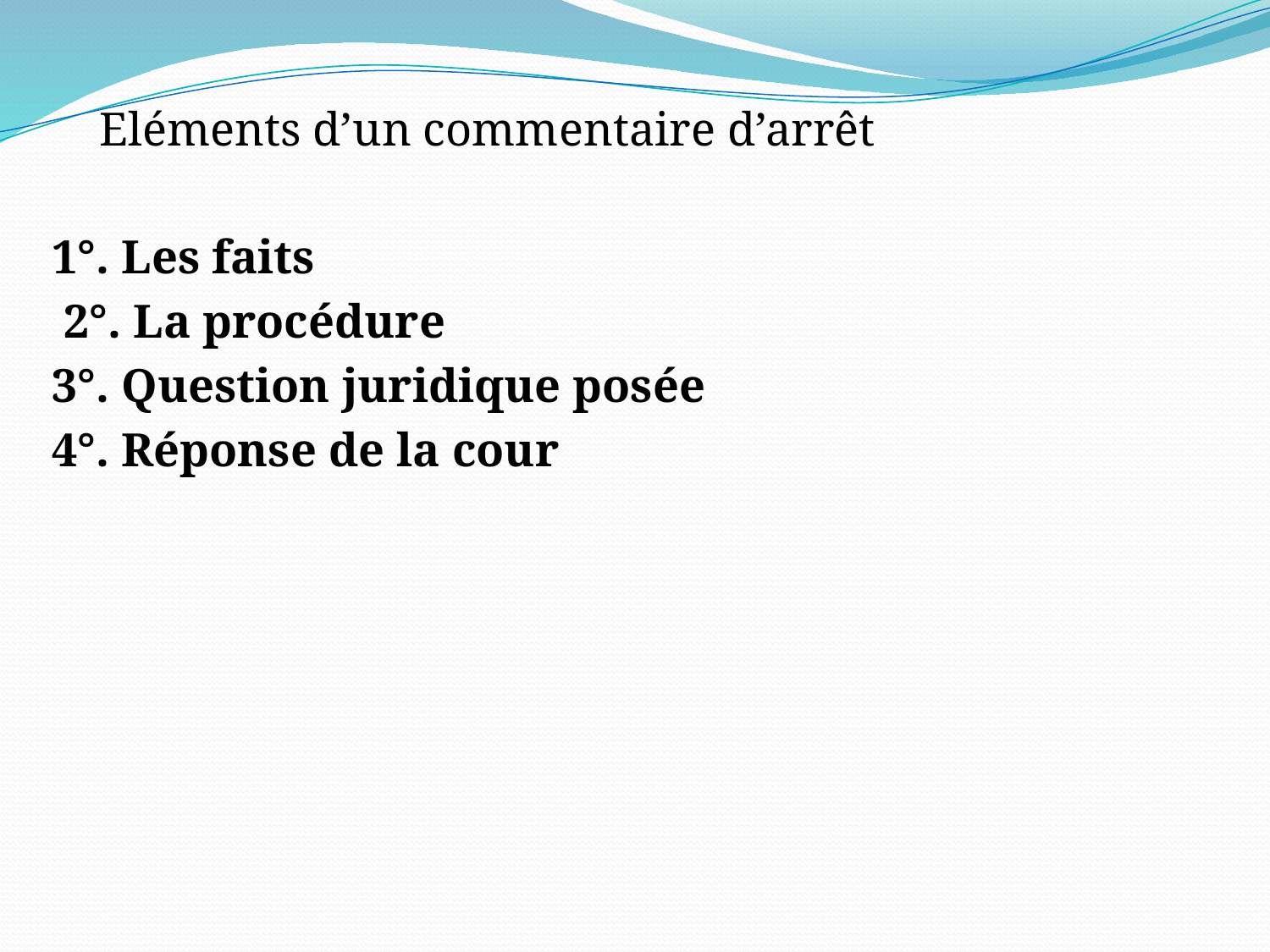

Eléments d’un commentaire d’arrêt

1°. Les faits
 2°. La procédure
3°. Question juridique posée
4°. Réponse de la cour